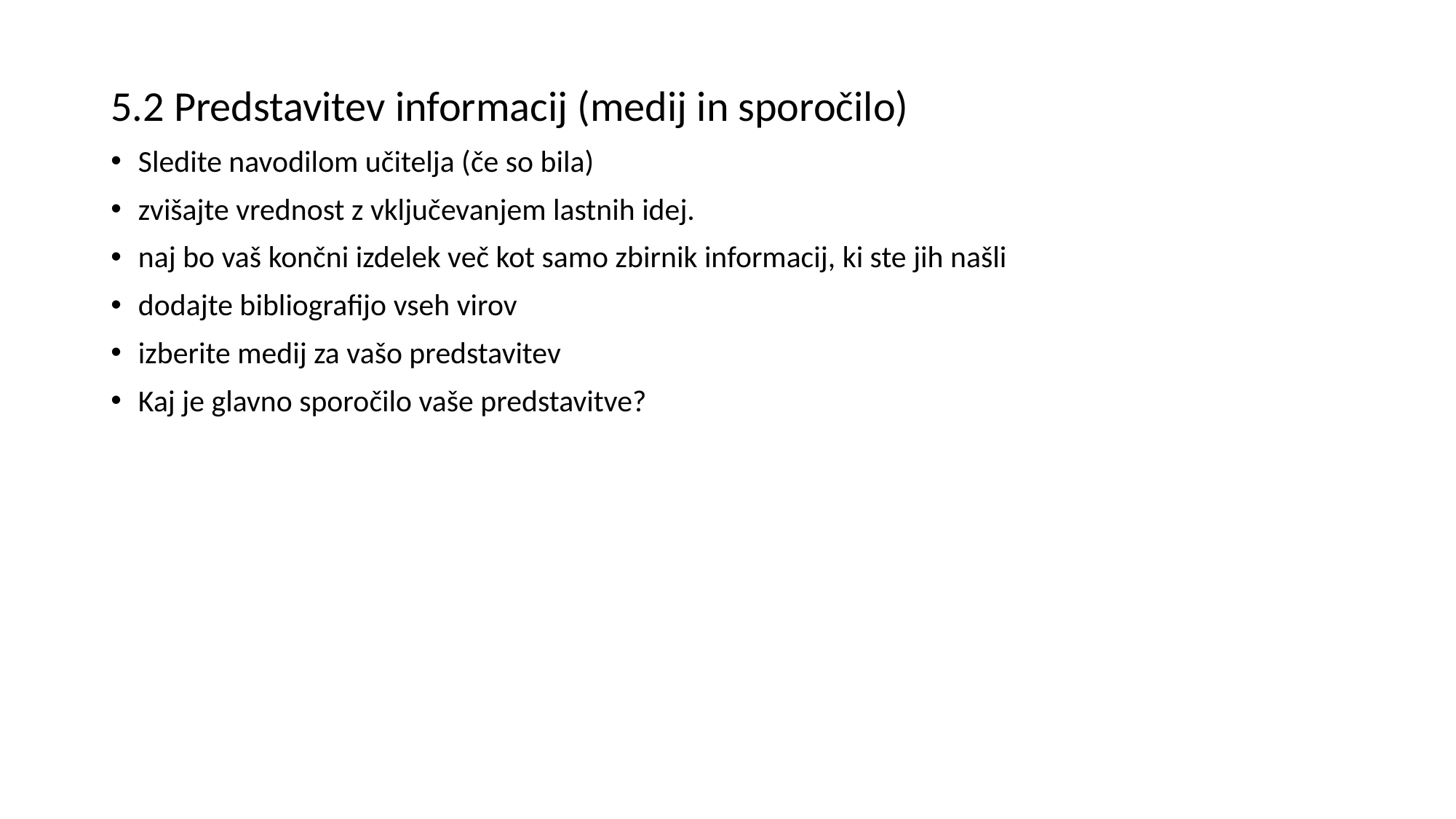

5.2 Predstavitev informacij (medij in sporočilo)
Sledite navodilom učitelja (če so bila)
zvišajte vrednost z vključevanjem lastnih idej.
naj bo vaš končni izdelek več kot samo zbirnik informacij, ki ste jih našli
dodajte bibliografijo vseh virov
izberite medij za vašo predstavitev
Kaj je glavno sporočilo vaše predstavitve?